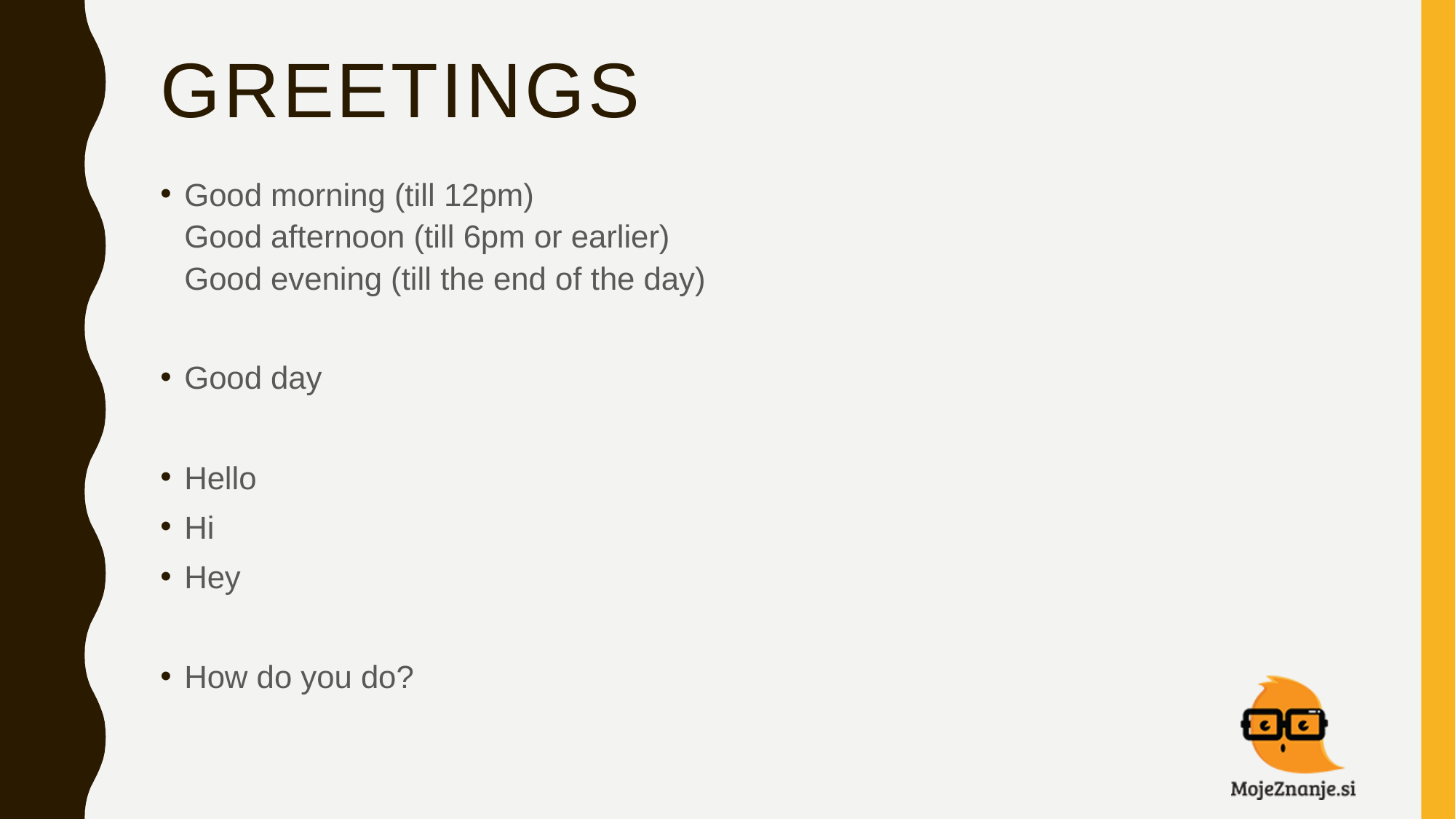

# GREETINGS
Good morning (till 12pm)
Good afternoon (till 6pm or earlier)
Good evening (till the end of the day)

Good day

Hello
Hi
Hey

How do you do?